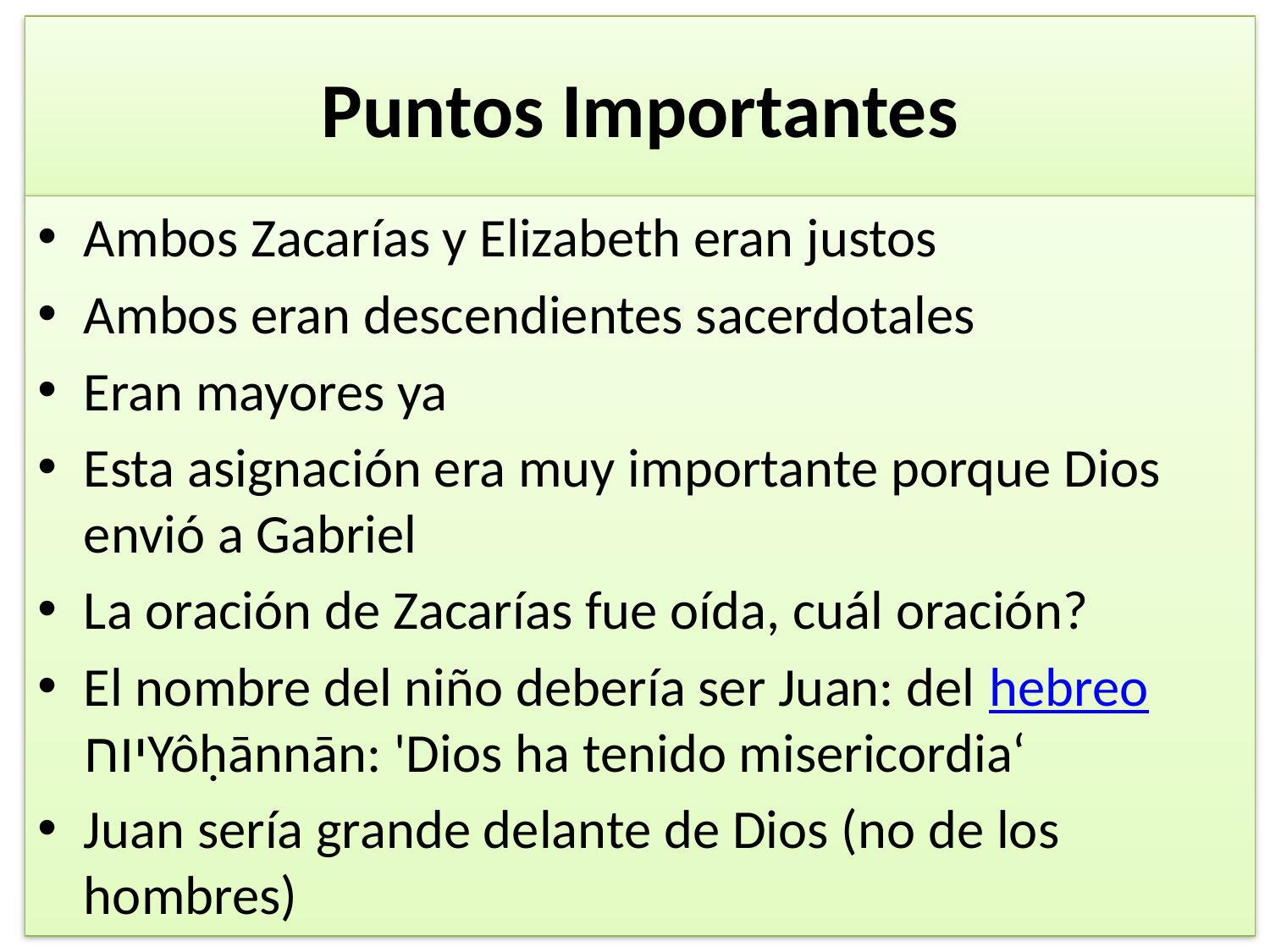

# Puntos Importantes
Ambos Zacarías y Elizabeth eran justos
Ambos eran descendientes sacerdotales
Eran mayores ya
Esta asignación era muy importante porque Dios envió a Gabriel
La oración de Zacarías fue oída, cuál oración?
El nombre del niño debería ser Juan: del hebreo יוחYôḥānnān: 'Dios ha tenido misericordia‘
Juan sería grande delante de Dios (no de los hombres)